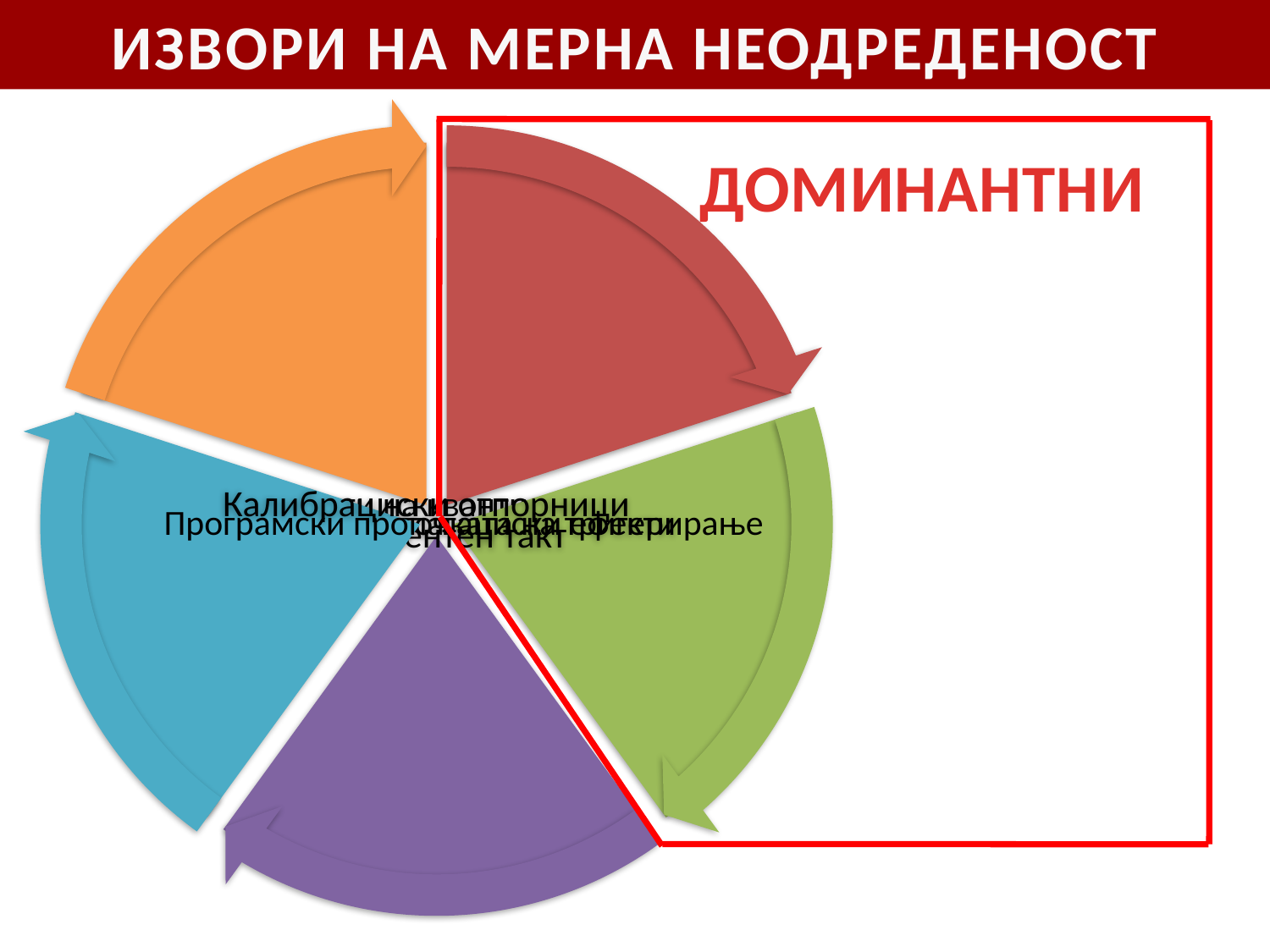

# ИЗВОРИ НА МЕРНА НЕОДРЕДЕНОСТ
Ефекти на квантизација
Нестабилност на точката на тригерирање
Референтен такт
Програмски пропагациски ефекти
Калибрациски отпорници
ДОМИНАНТНИ